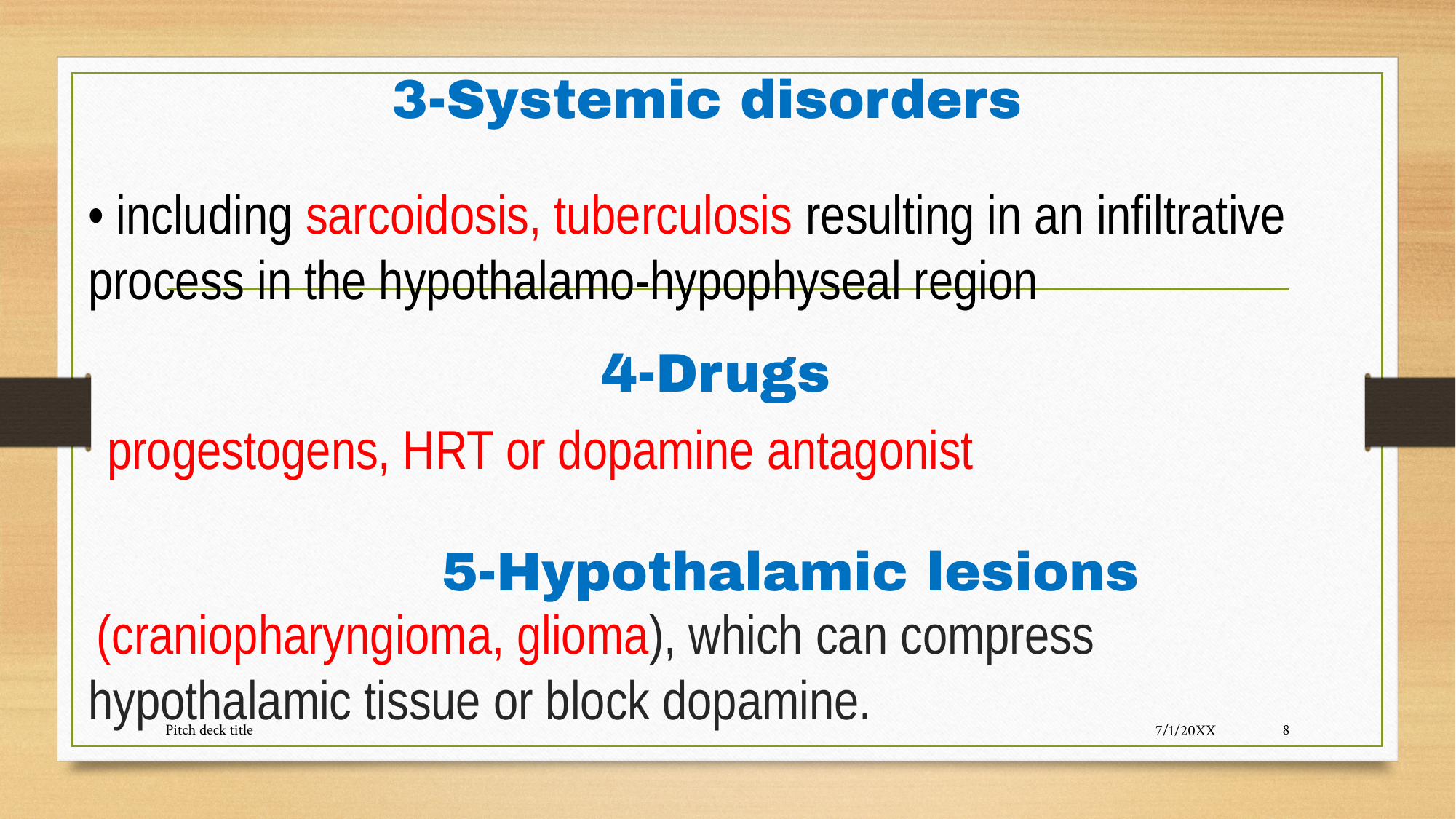

3-Systemic disorders
• including sarcoidosis, tuberculosis resulting in an infiltrative process in the hypothalamo-hypophyseal region
4-Drugs
progestogens, HRT or dopamine antagonist
5-Hypothalamic lesions
 (craniopharyngioma, glioma), which can compress hypothalamic tissue or block dopamine.
Pitch deck title
7/1/20XX
8